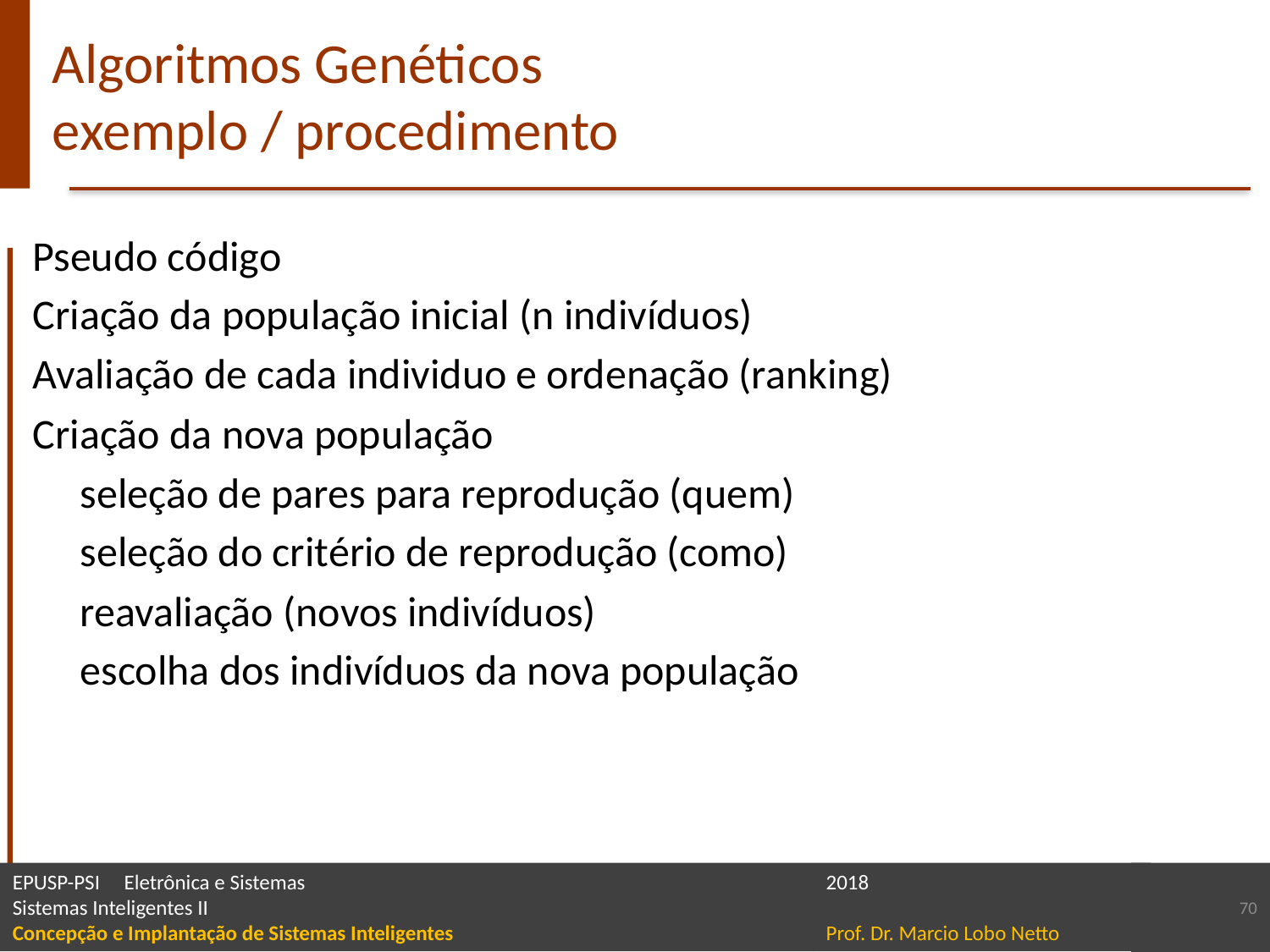

# Algoritmos Genéticos exemplo / procedimento
Pseudo código
Criação da população inicial (n indivíduos)
Avaliação de cada individuo e ordenação (ranking)
Criação da nova população
	seleção de pares para reprodução (quem)
	seleção do critério de reprodução (como)
	reavaliação (novos indivíduos)
	escolha dos indivíduos da nova população

70